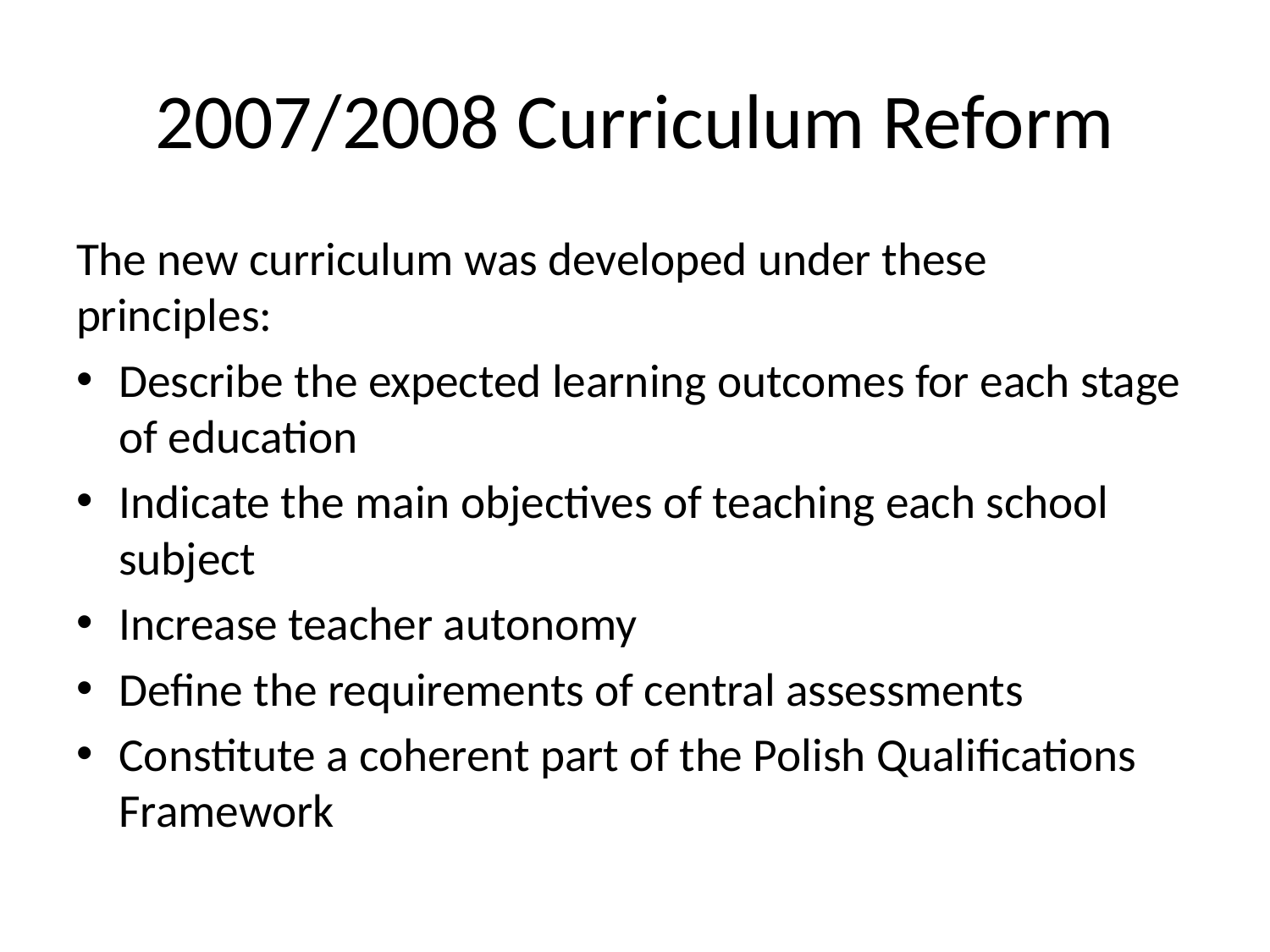

# 2007/2008 Curriculum Reform
The new curriculum was developed under these principles:
Describe the expected learning outcomes for each stage of education
Indicate the main objectives of teaching each school subject
Increase teacher autonomy
Define the requirements of central assessments
Constitute a coherent part of the Polish Qualifications Framework